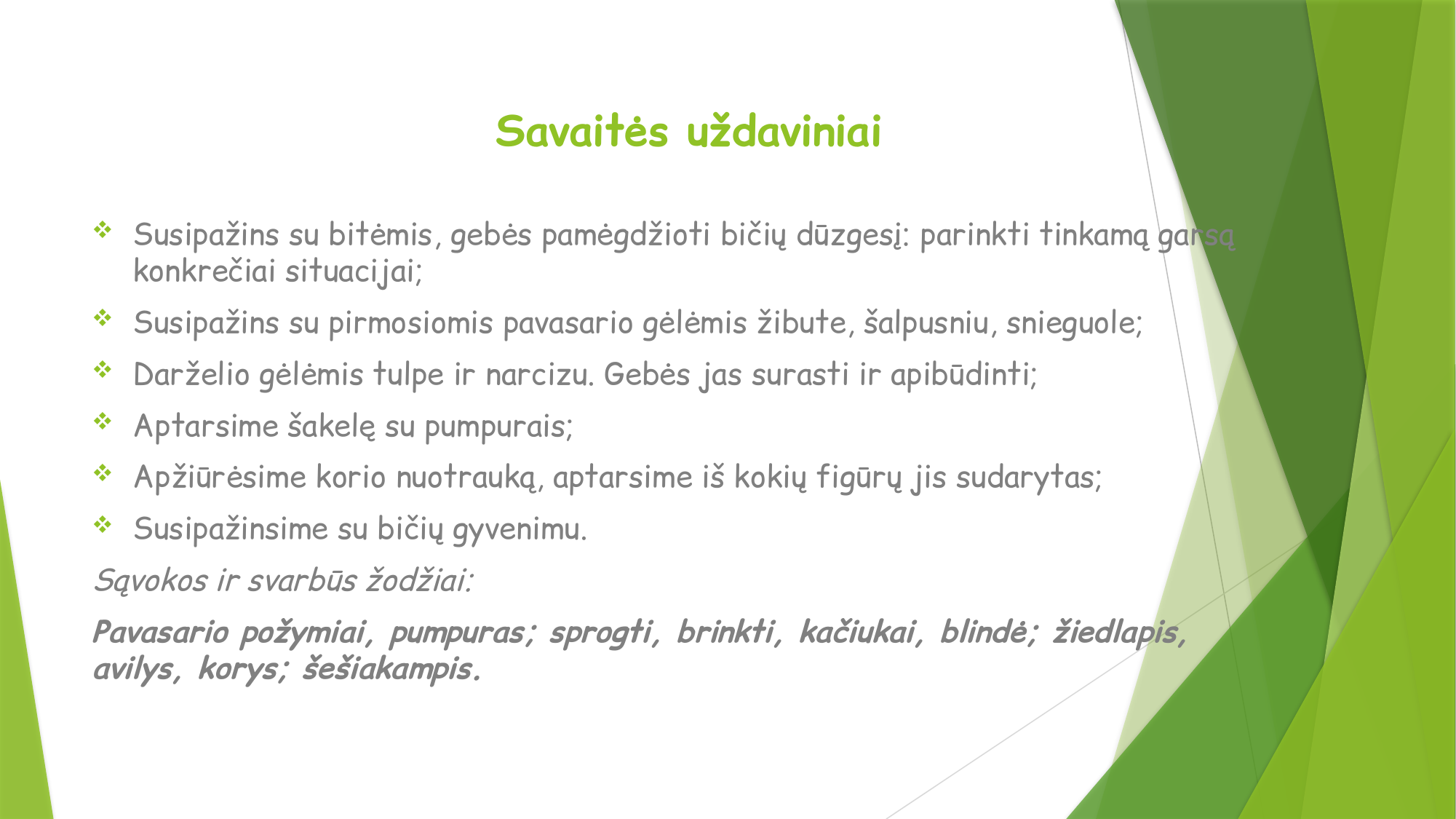

# Savaitės uždaviniai
Susipažins su bitėmis, gebės pamėgdžioti bičių dūzgesį: parinkti tinkamą garsą konkrečiai situacijai;
Susipažins su pirmosiomis pavasario gėlėmis žibute, šalpusniu, snieguole;
Darželio gėlėmis tulpe ir narcizu. Gebės jas surasti ir apibūdinti;
Aptarsime šakelę su pumpurais;
Apžiūrėsime korio nuotrauką, aptarsime iš kokių figūrų jis sudarytas;
Susipažinsime su bičių gyvenimu.
Sąvokos ir svarbūs žodžiai:
Pavasario požymiai, pumpuras; sprogti, brinkti, kačiukai, blindė; žiedlapis, avilys, korys; šešiakampis.